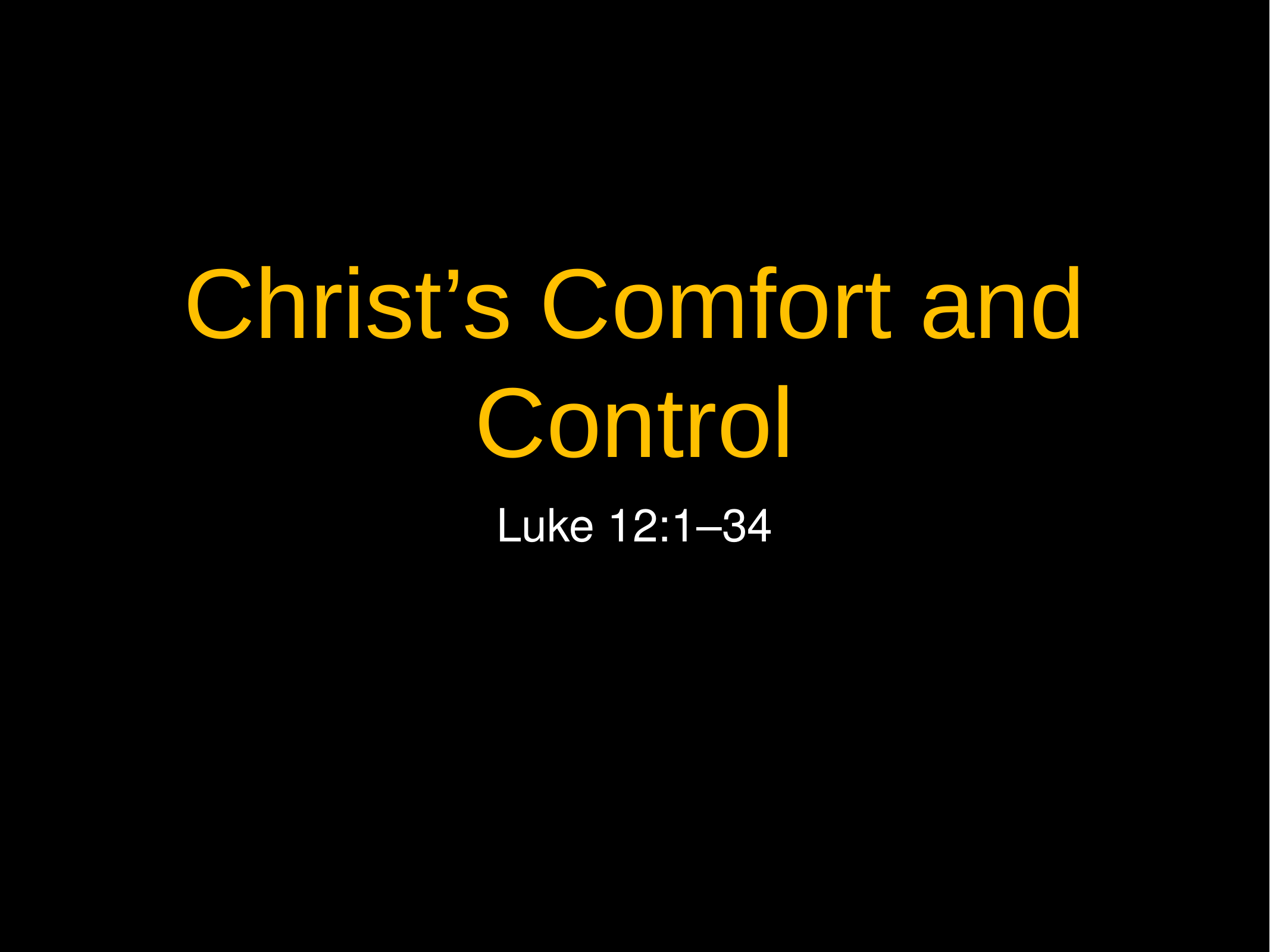

# Christ’s Comfort and Control
Luke 12:1–34